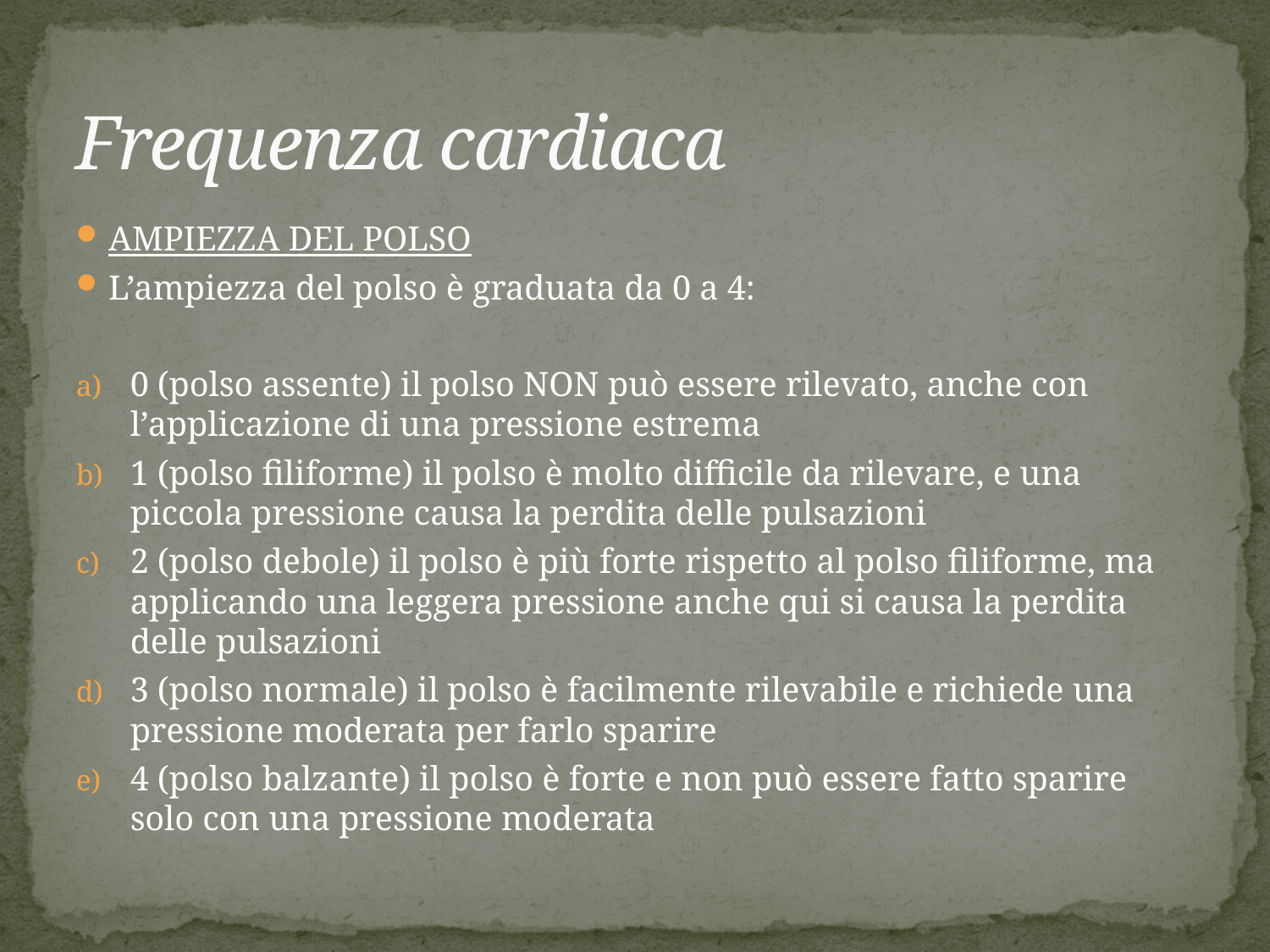

# Frequenza cardiaca
AMPIEZZA DEL POLSO
L’ampiezza del polso è graduata da 0 a 4:

0 (polso assente) il polso NON può essere rilevato, anche con l’applicazione di una pressione estrema
1 (polso filiforme) il polso è molto difficile da rilevare, e una piccola pressione causa la perdita delle pulsazioni
2 (polso debole) il polso è più forte rispetto al polso filiforme, ma applicando una leggera pressione anche qui si causa la perdita delle pulsazioni
3 (polso normale) il polso è facilmente rilevabile e richiede una pressione moderata per farlo sparire
4 (polso balzante) il polso è forte e non può essere fatto sparire solo con una pressione moderata